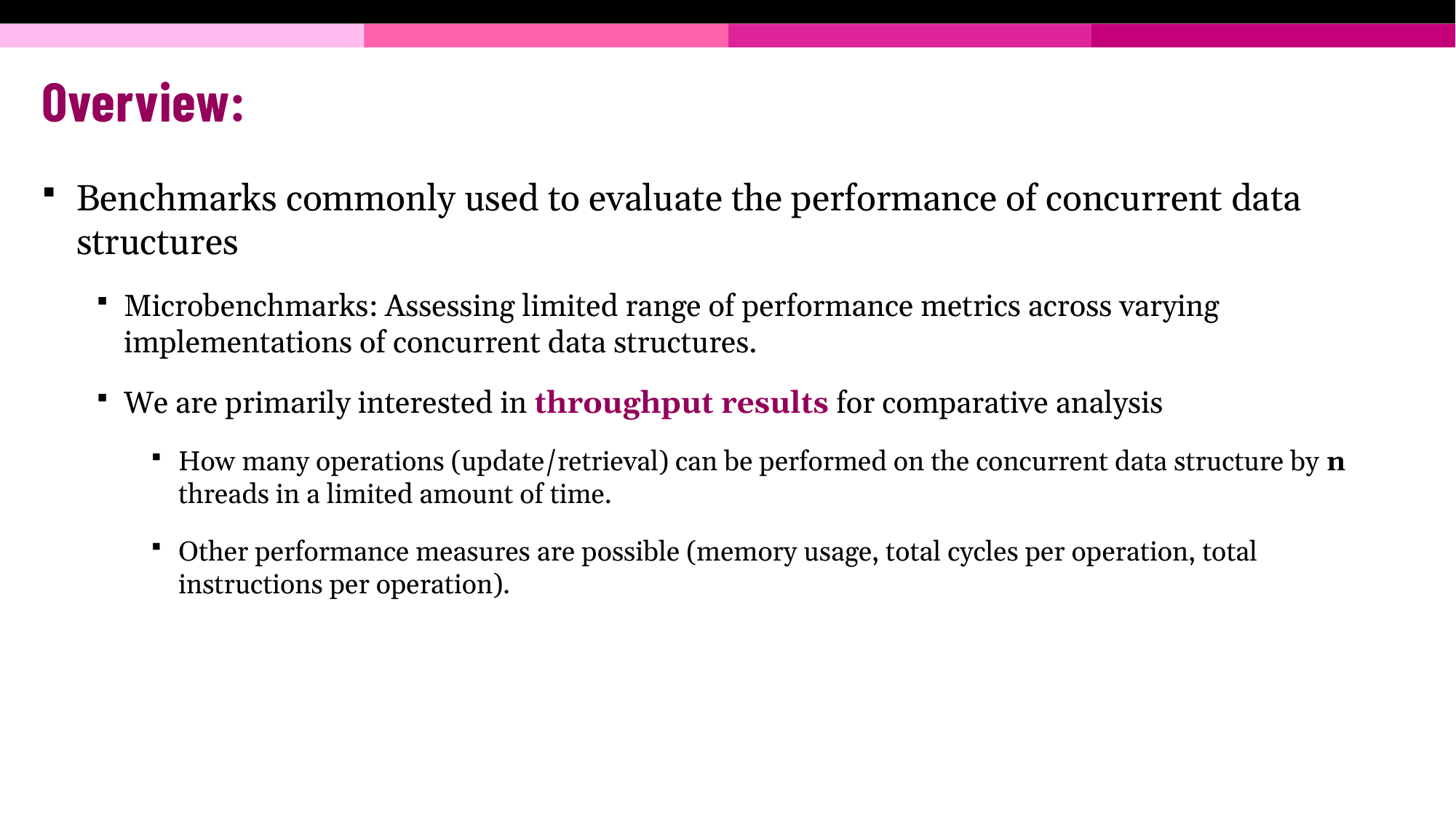

Overview:
Benchmarks commonly used to evaluate the performance of concurrent data structures
Microbenchmarks: Assessing limited range of performance metrics across varying implementations of concurrent data structures.
We are primarily interested in throughput results for comparative analysis
How many operations (update/retrieval) can be performed on the concurrent data structure by n threads in a limited amount of time.
Other performance measures are possible (memory usage, total cycles per operation, total instructions per operation).